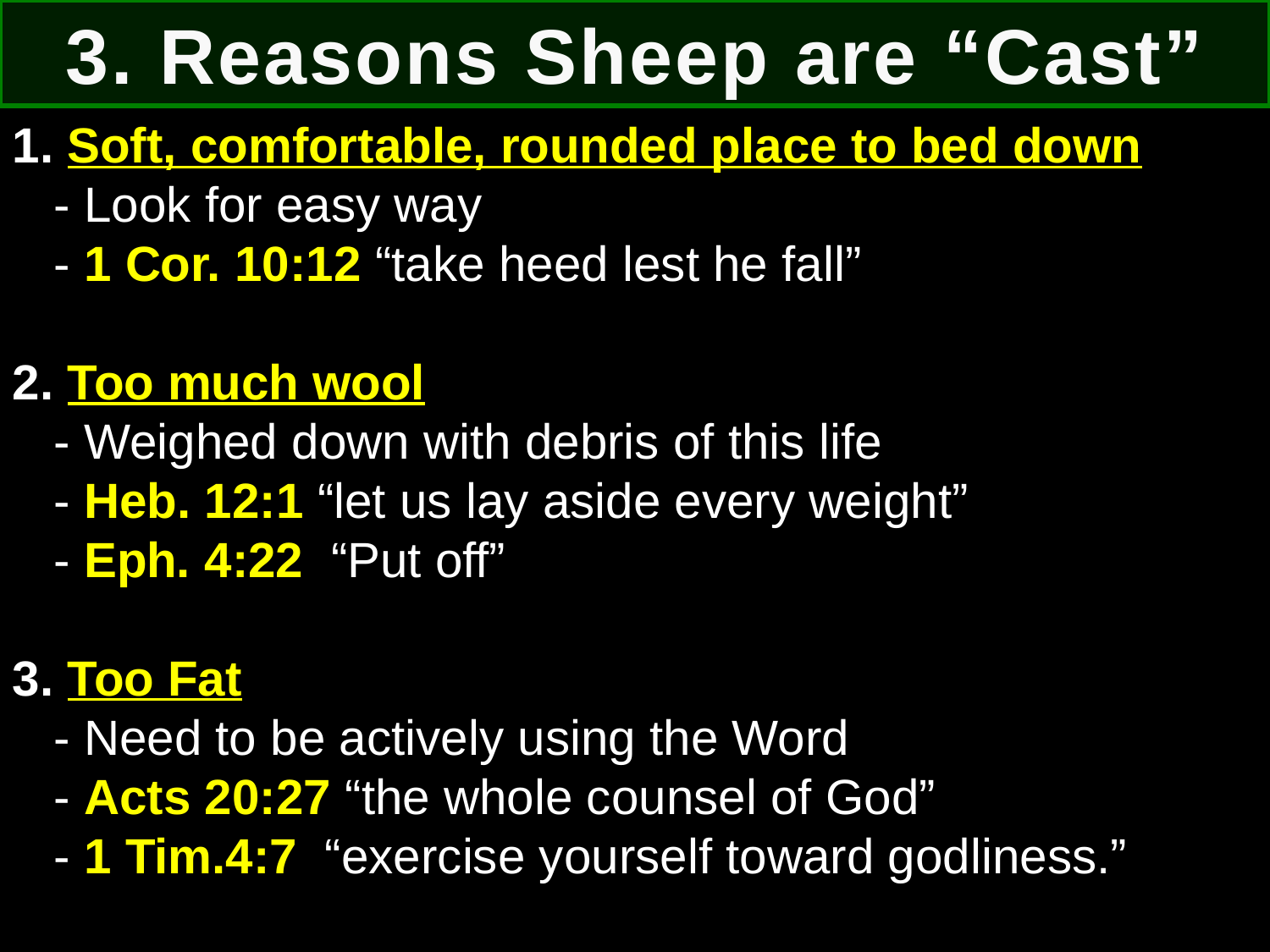

3. Reasons Sheep are “Cast”
1. Soft, comfortable, rounded place to bed down
   - Look for easy way
   - 1 Cor. 10:12 “take heed lest he fall”

2. Too much wool
   - Weighed down with debris of this life
   - Heb. 12:1 “let us lay aside every weight”
   - Eph. 4:22  “Put off”

3. Too Fat
   - Need to be actively using the Word
   - Acts 20:27 “the whole counsel of God”
   - 1 Tim.4:7  “exercise yourself toward godliness.”